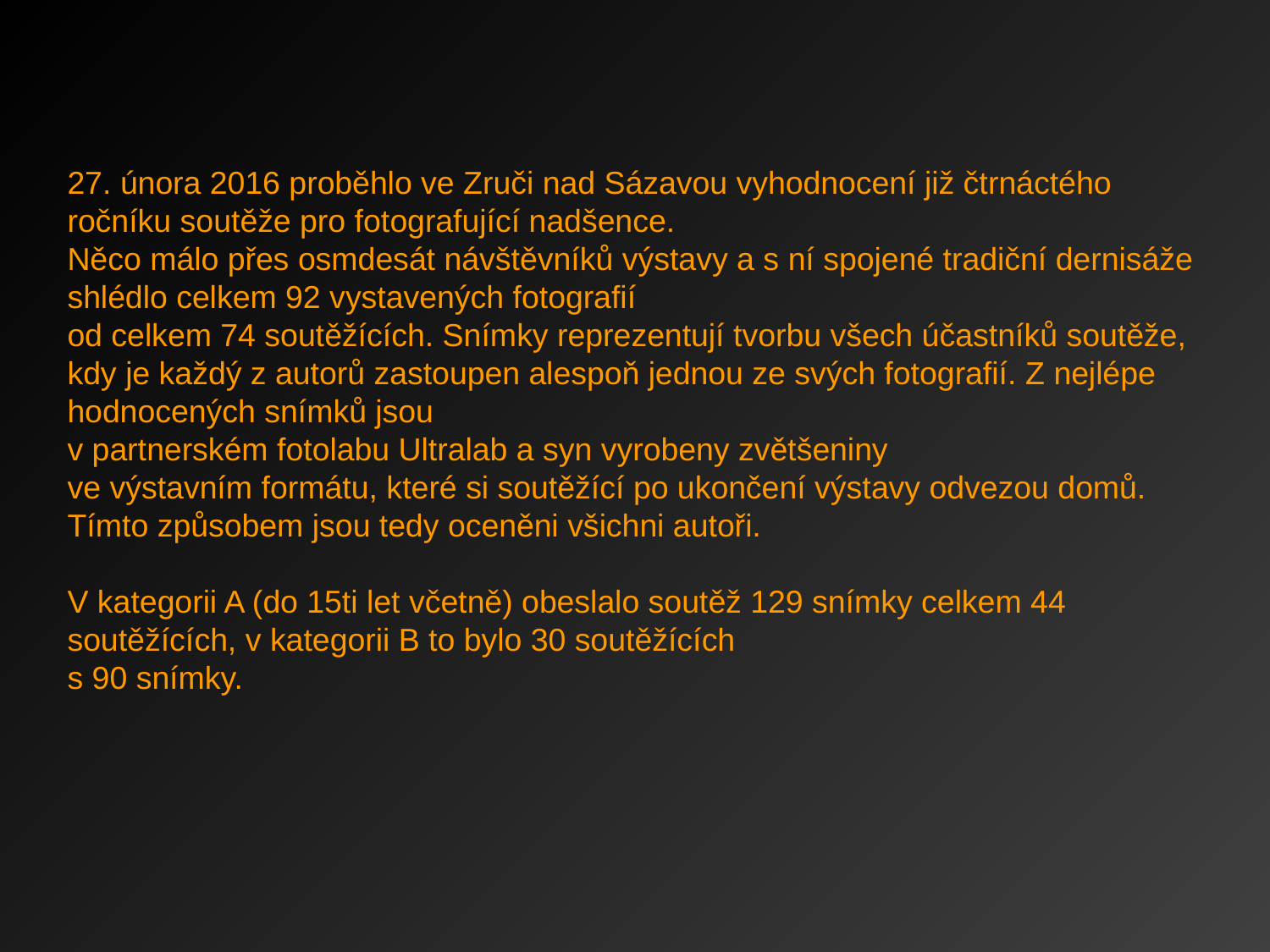

27. února 2016 proběhlo ve Zruči nad Sázavou vyhodnocení již čtrnáctého ročníku soutěže pro fotografující nadšence.
Něco málo přes osmdesát návštěvníků výstavy a s ní spojené tradiční dernisáže shlédlo celkem 92 vystavených fotografií
od celkem 74 soutěžících. Snímky reprezentují tvorbu všech účastníků soutěže, kdy je každý z autorů zastoupen alespoň jednou ze svých fotografií. Z nejlépe hodnocených snímků jsou
v partnerském fotolabu Ultralab a syn vyrobeny zvětšeniny
ve výstavním formátu, které si soutěžící po ukončení výstavy odvezou domů. Tímto způsobem jsou tedy oceněni všichni autoři.

V kategorii A (do 15ti let včetně) obeslalo soutěž 129 snímky celkem 44 soutěžících, v kategorii B to bylo 30 soutěžících
s 90 snímky.